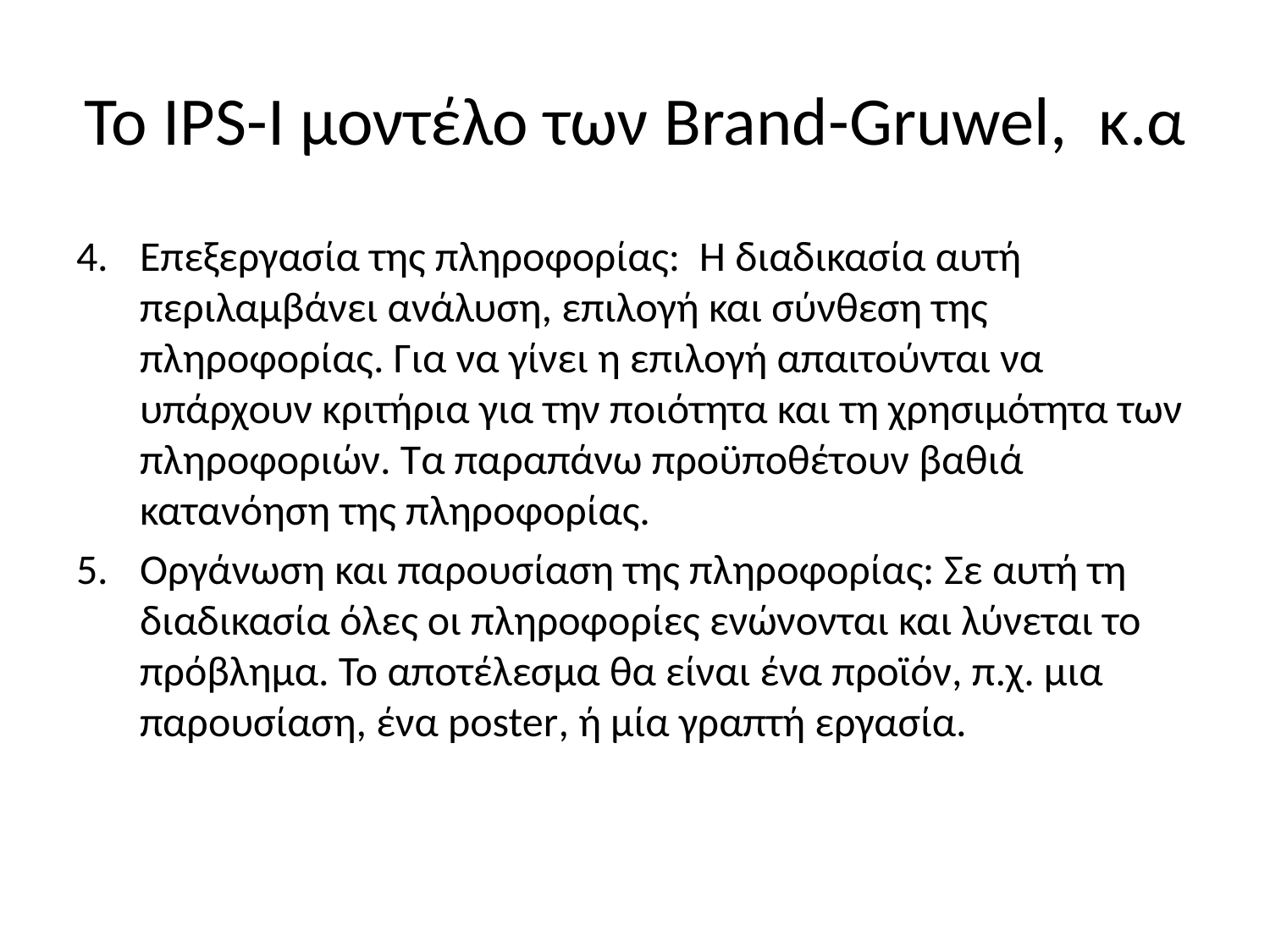

# Το IPS-I μοντέλο των Brand-Gruwel,  κ.α
Επεξεργασία της πληροφορίας:  Η διαδικασία αυτή περιλαμβάνει ανάλυση, επιλογή και σύνθεση της πληροφορίας. Για να γίνει η επιλογή απαιτούνται να υπάρχουν κριτήρια για την ποιότητα και τη χρησιμότητα των πληροφοριών. Τα παραπάνω προϋποθέτουν βαθιά κατανόηση της πληροφορίας.
Οργάνωση και παρουσίαση της πληροφορίας: Σε αυτή τη διαδικασία όλες οι πληροφορίες ενώνονται και λύνεται το πρόβλημα. Το αποτέλεσμα θα είναι ένα προϊόν, π.χ. μια παρουσίαση, ένα poster, ή μία γραπτή εργασία.